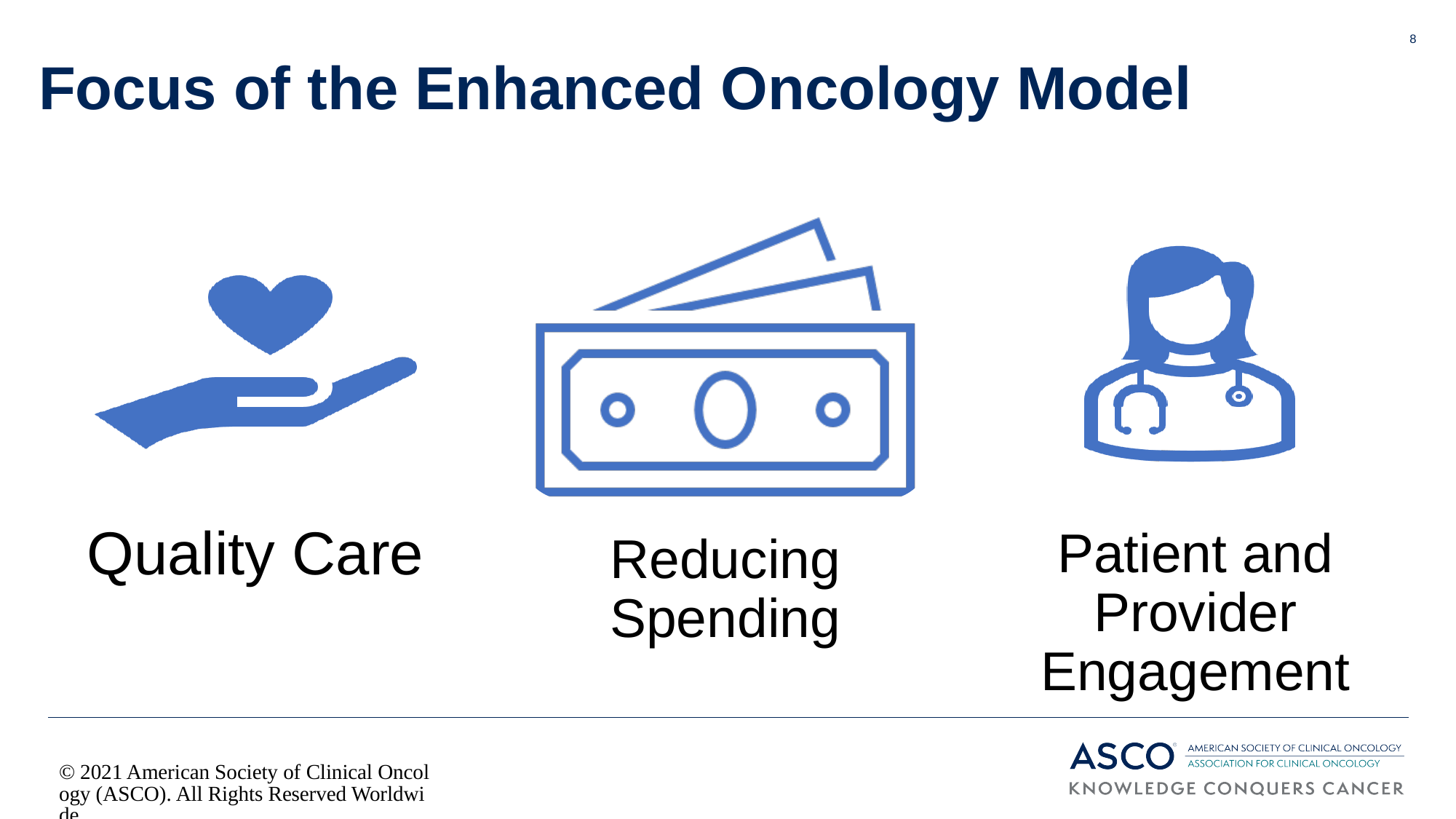

# Focus of the Enhanced Oncology Model
8
Quality Care
Reducing Spending
Patient and Provider Engagement
© 2021 American Society of Clinical Oncology (ASCO). All Rights Reserved Worldwide.